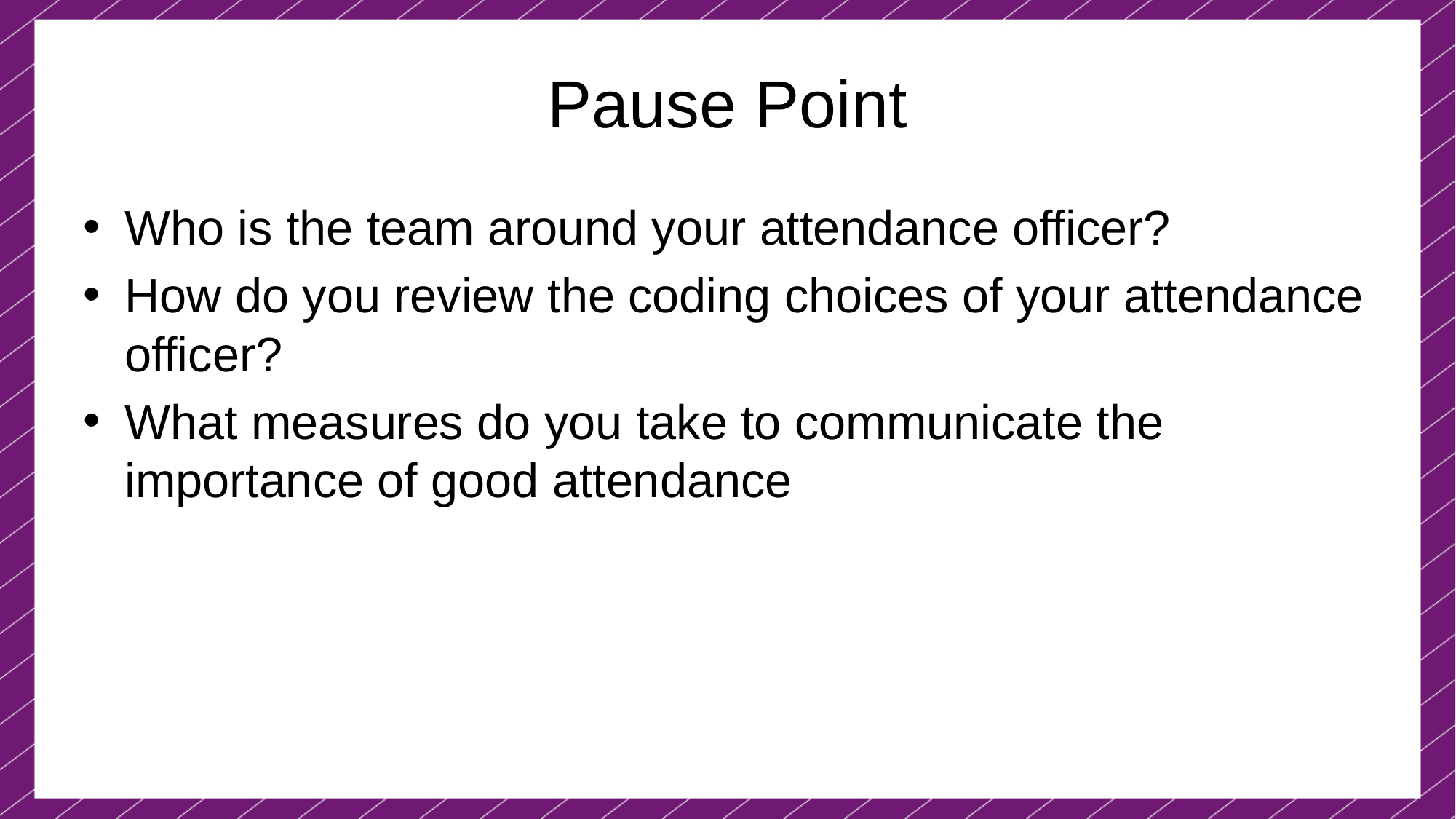

# Pause Point
Who is the team around your attendance officer?
How do you review the coding choices of your attendance officer?
What measures do you take to communicate the importance of good attendance